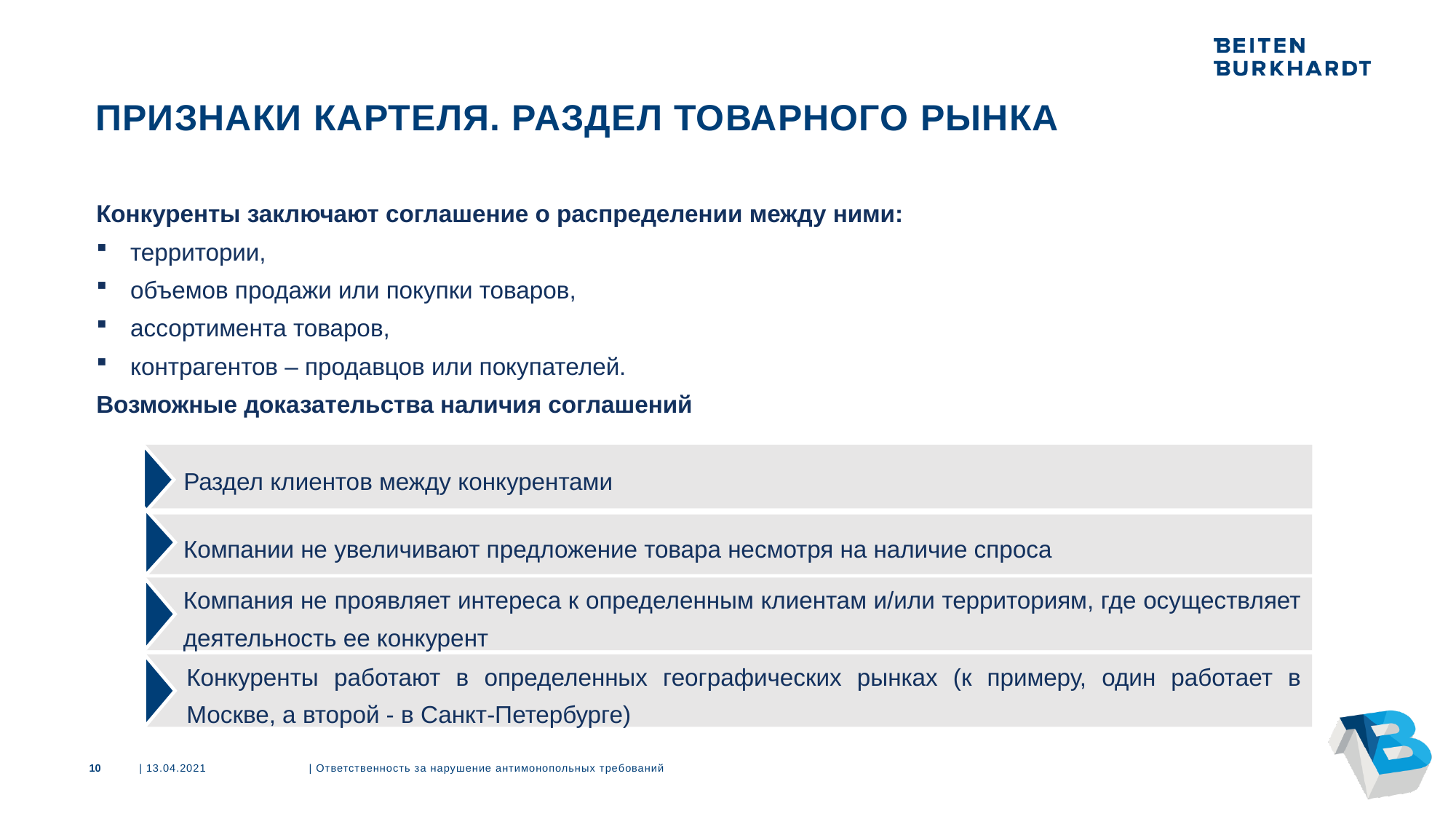

# Признаки картеля. Раздел товарного рынка
Конкуренты заключают соглашение о распределении между ними:
территории,
объемов продажи или покупки товаров,
ассортимента товаров,
контрагентов – продавцов или покупателей.
Возможные доказательства наличия соглашений

Раздел клиентов между конкурентами

Компании не увеличивают предложение товара несмотря на наличие спроса

Компания не проявляет интереса к определенным клиентам и/или территориям, где осуществляет деятельность ее конкурент

Конкуренты работают в определенных географических рынках (к примеру, один работает в Москве, а второй - в Санкт-Петербурге)

10
| 13.04.2021
| Ответственность за нарушение антимонопольных требований